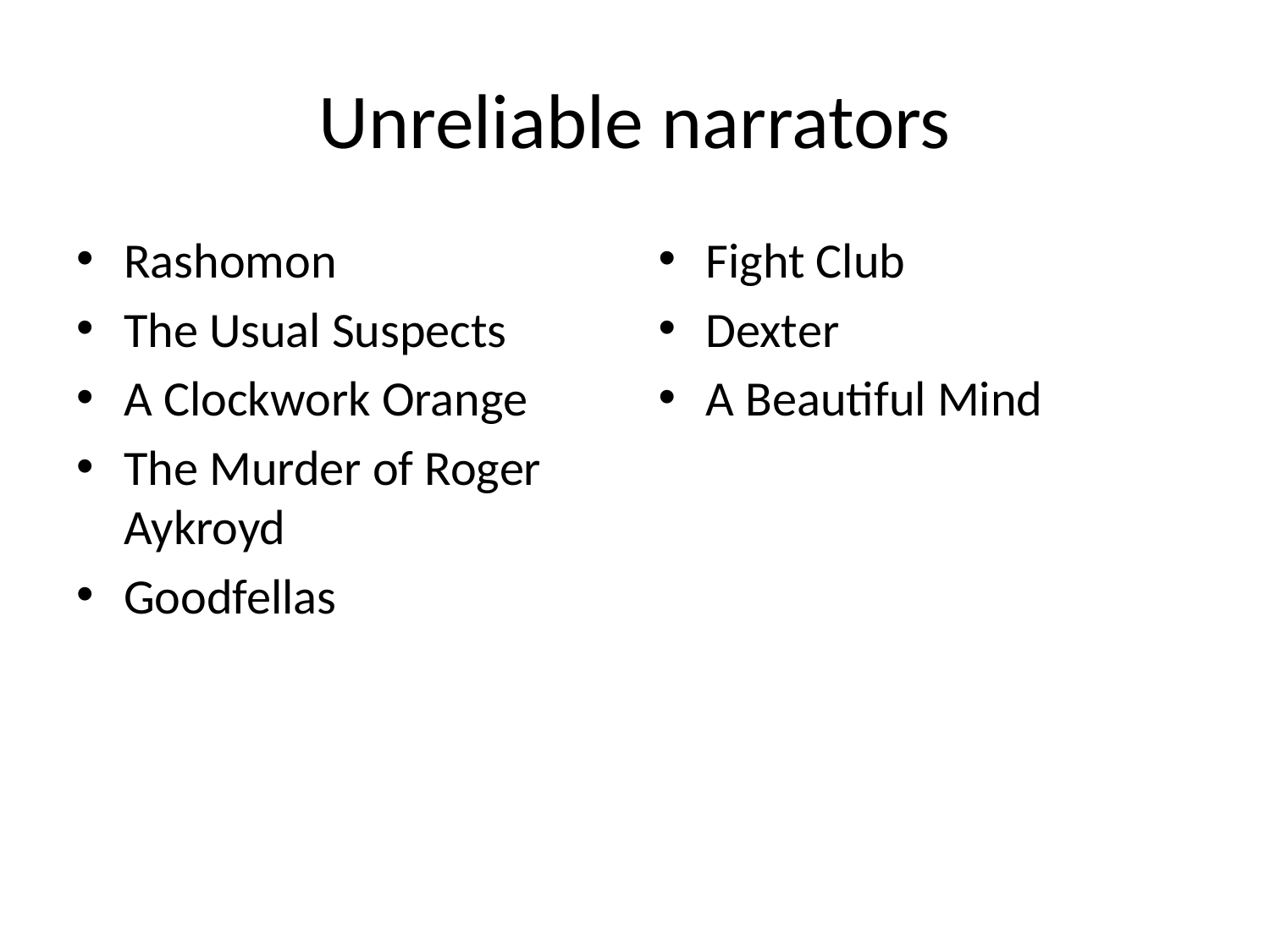

# Unreliable narrators
Rashomon
The Usual Suspects
A Clockwork Orange
The Murder of Roger Aykroyd
Goodfellas
Fight Club
Dexter
A Beautiful Mind